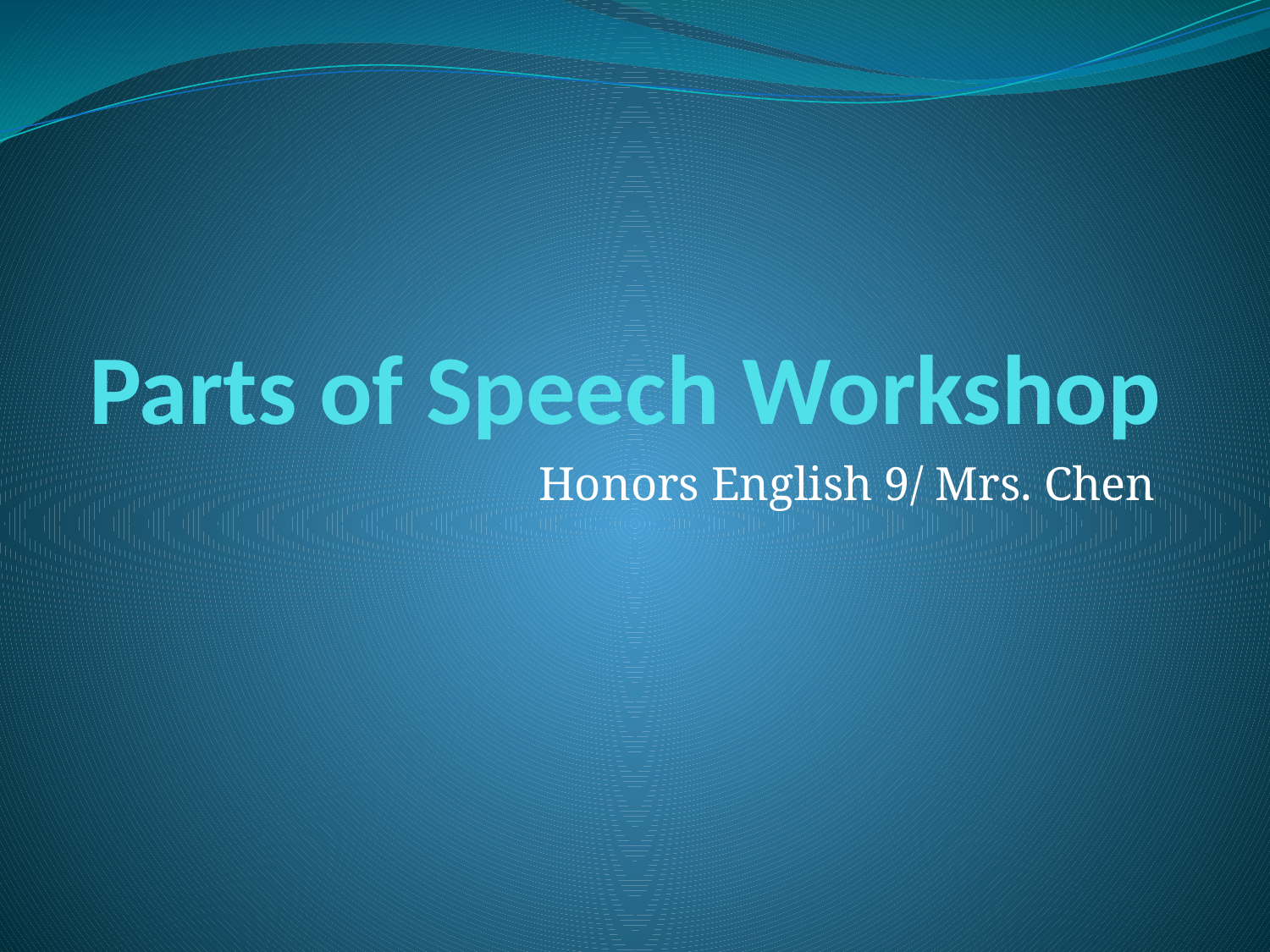

# Parts of Speech Workshop
Honors English 9/ Mrs. Chen